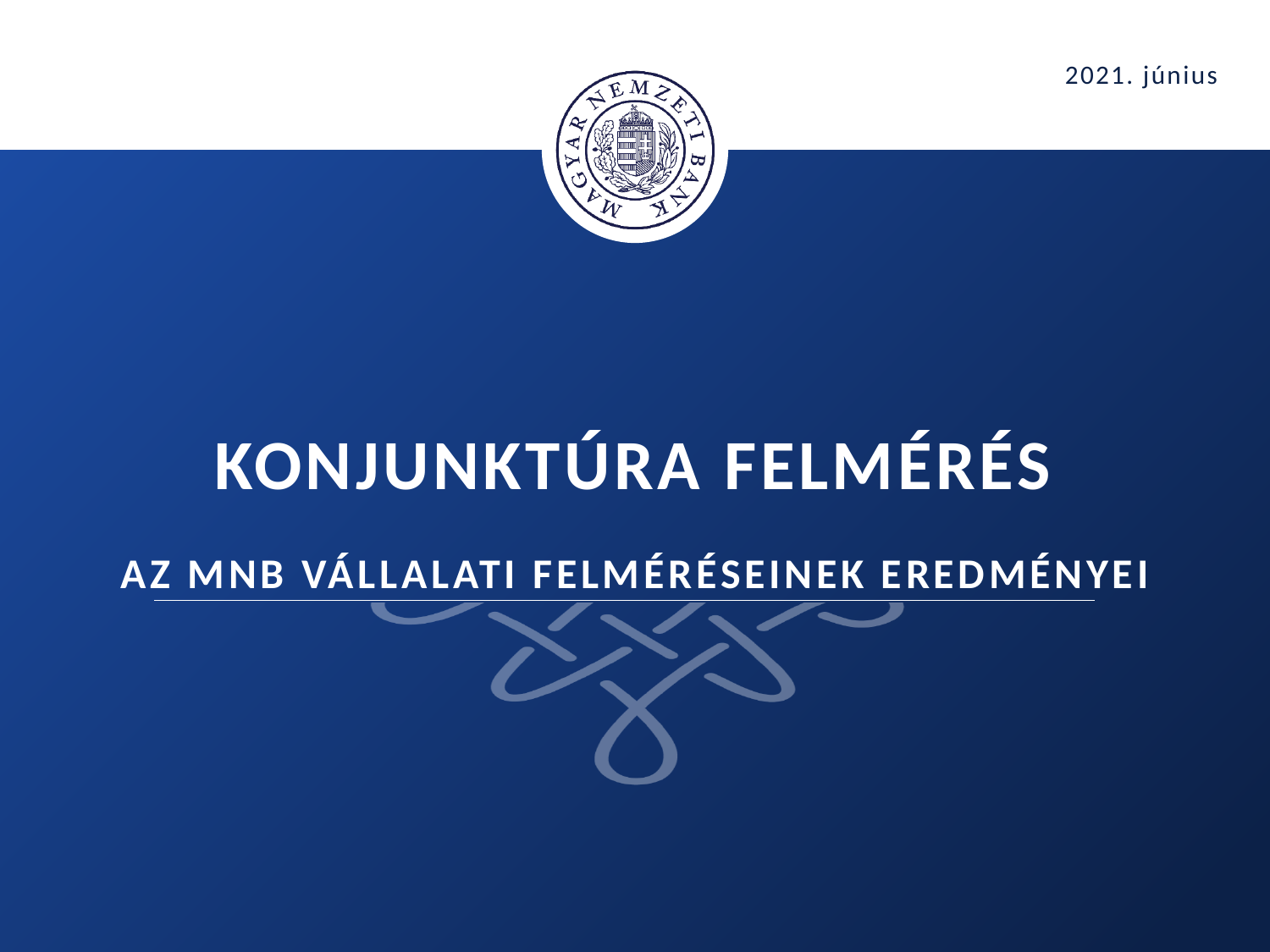

2021. június
# Konjunktúra felmérés Az mnb vállalati felméréseinek eredményei